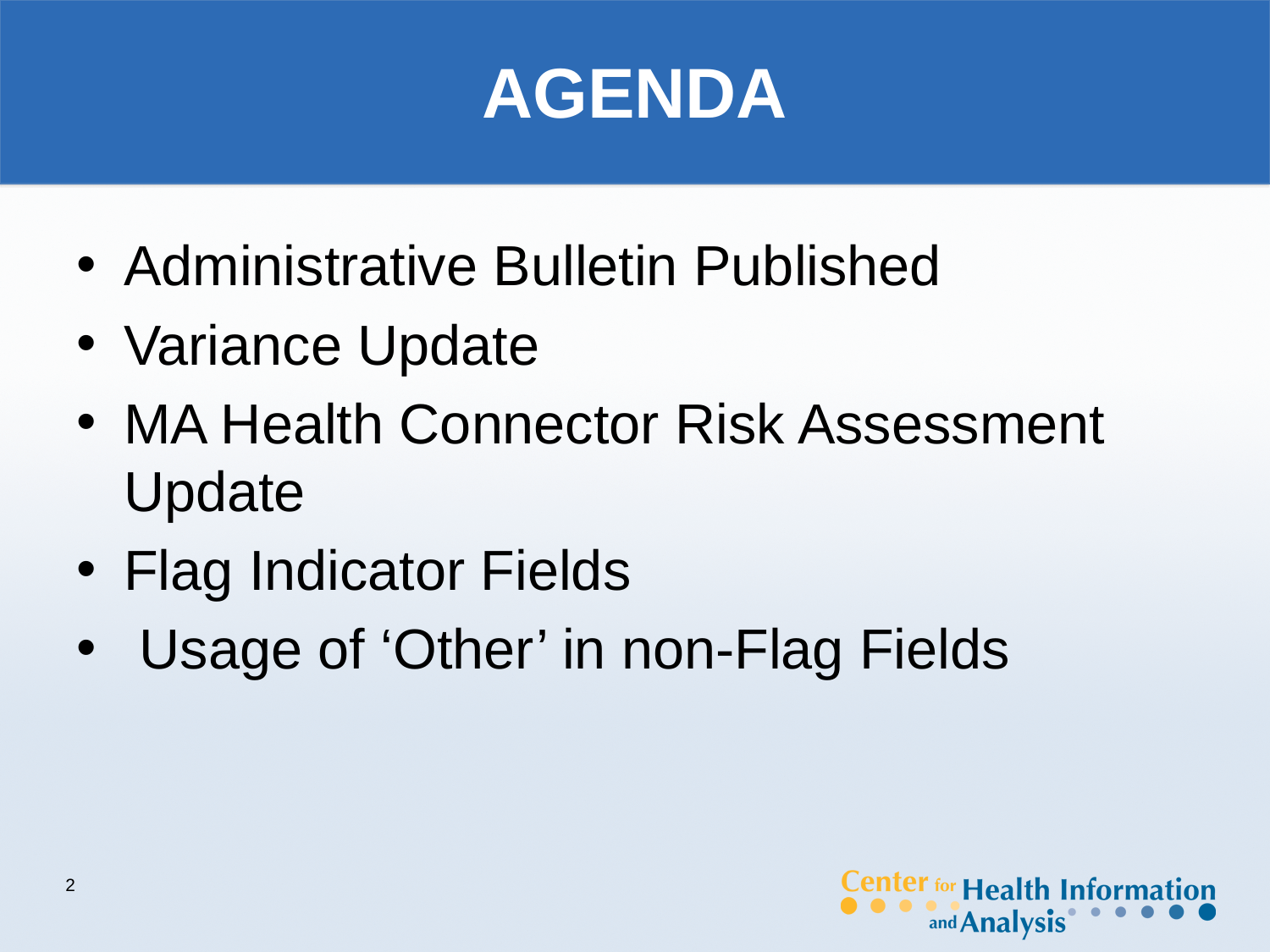

# AGENDA
Administrative Bulletin Published
Variance Update
MA Health Connector Risk Assessment Update
Flag Indicator Fields
 Usage of ‘Other’ in non-Flag Fields
2